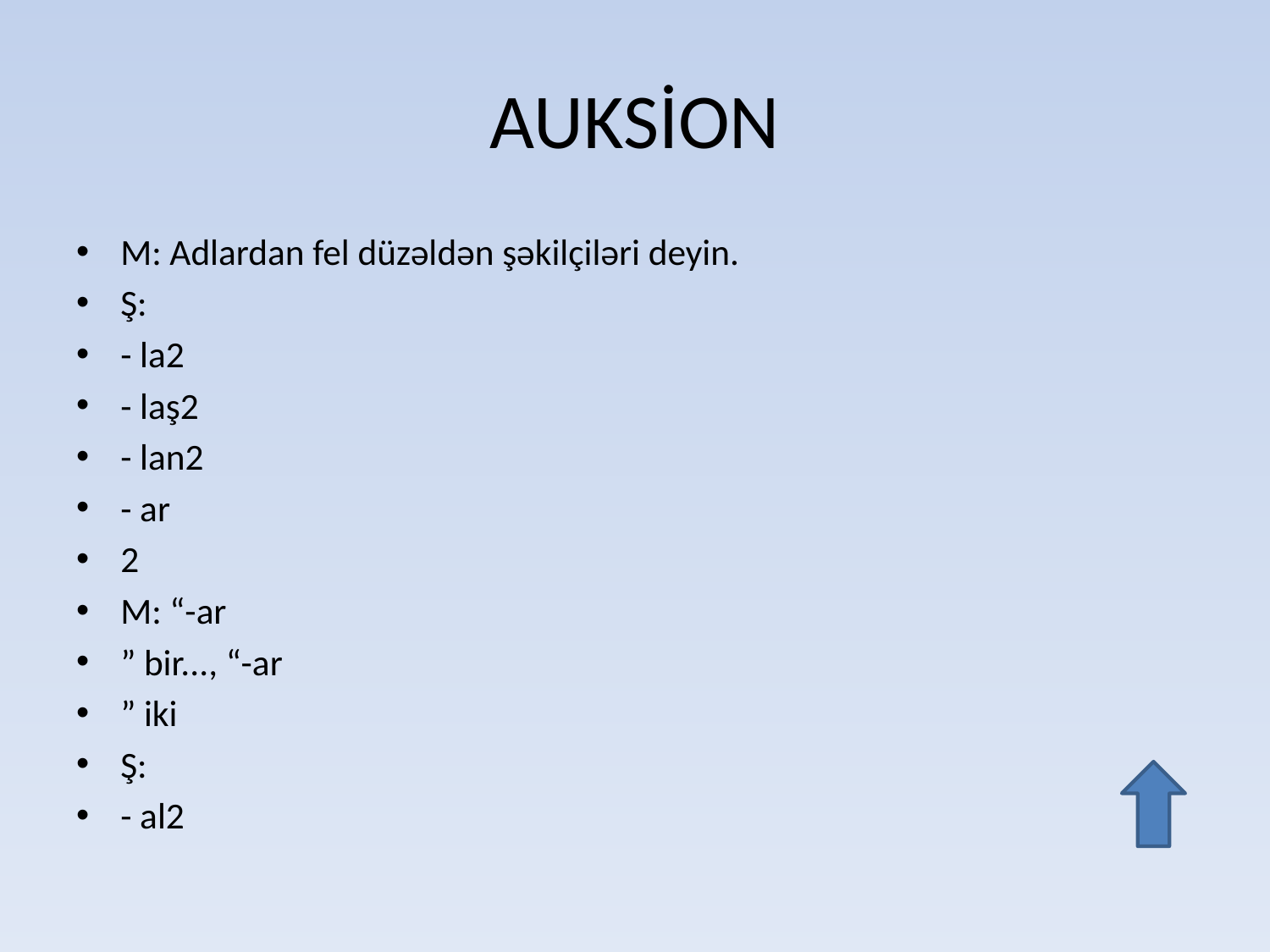

# AUKSİON
M: Adlardan fel düzəldən şəkilçiləri deyin.
Ş:
- la2
- laş2
- lan2
- ar
2
M: “-ar
” bir..., “-ar
” iki
Ş:
- al2